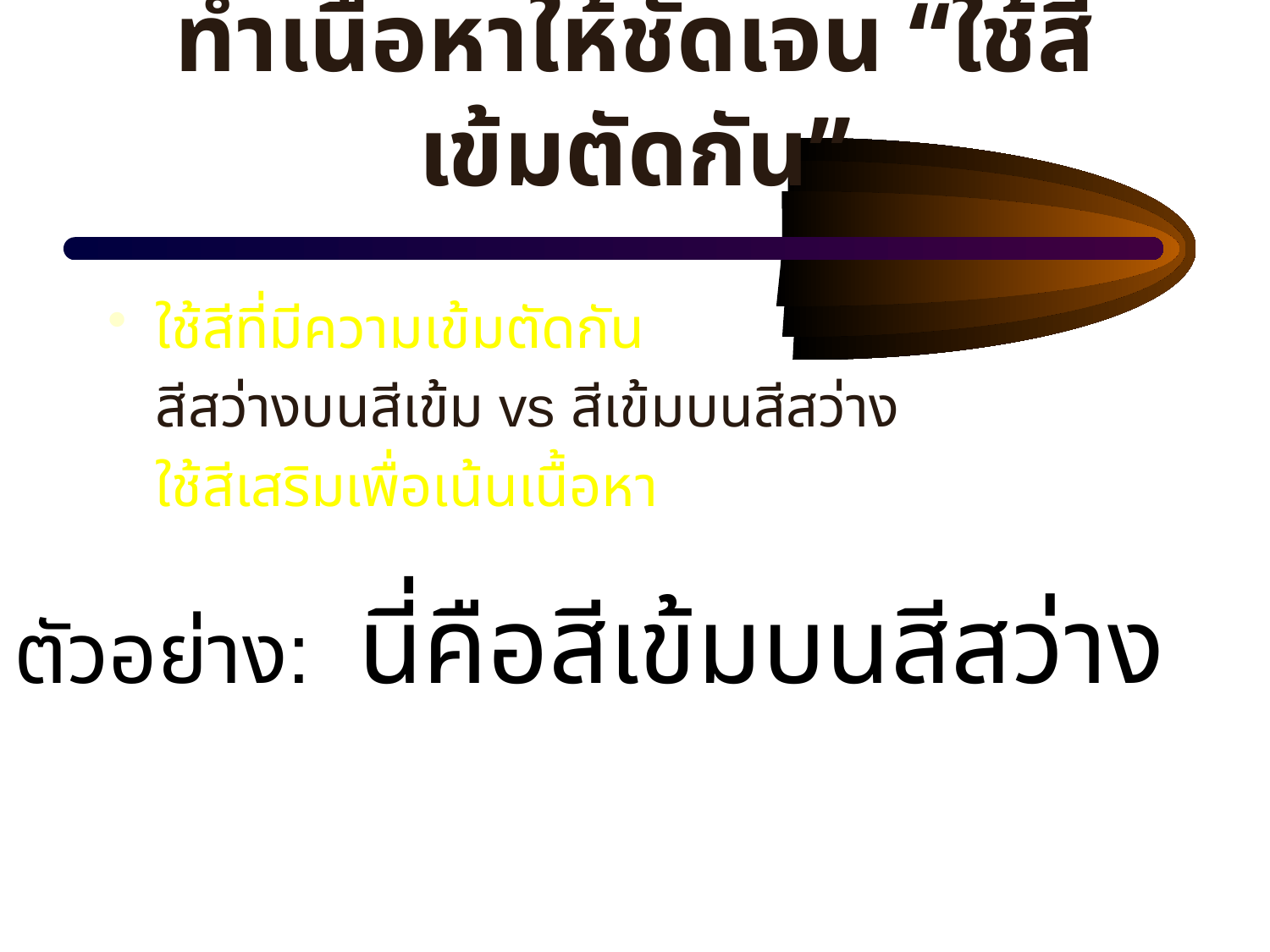

# ทำเนื้อหาให้ชัดเจน “ใช้สีเข้มตัดกัน”
ใช้สีที่มีความเข้มตัดกัน
สีสว่างบนสีเข้ม vs สีเข้มบนสีสว่าง
ใช้สีเสริมเพื่อเน้นเนื้อหา
ตัวอย่าง:  นี่คือสีเข้มบนสีสว่าง